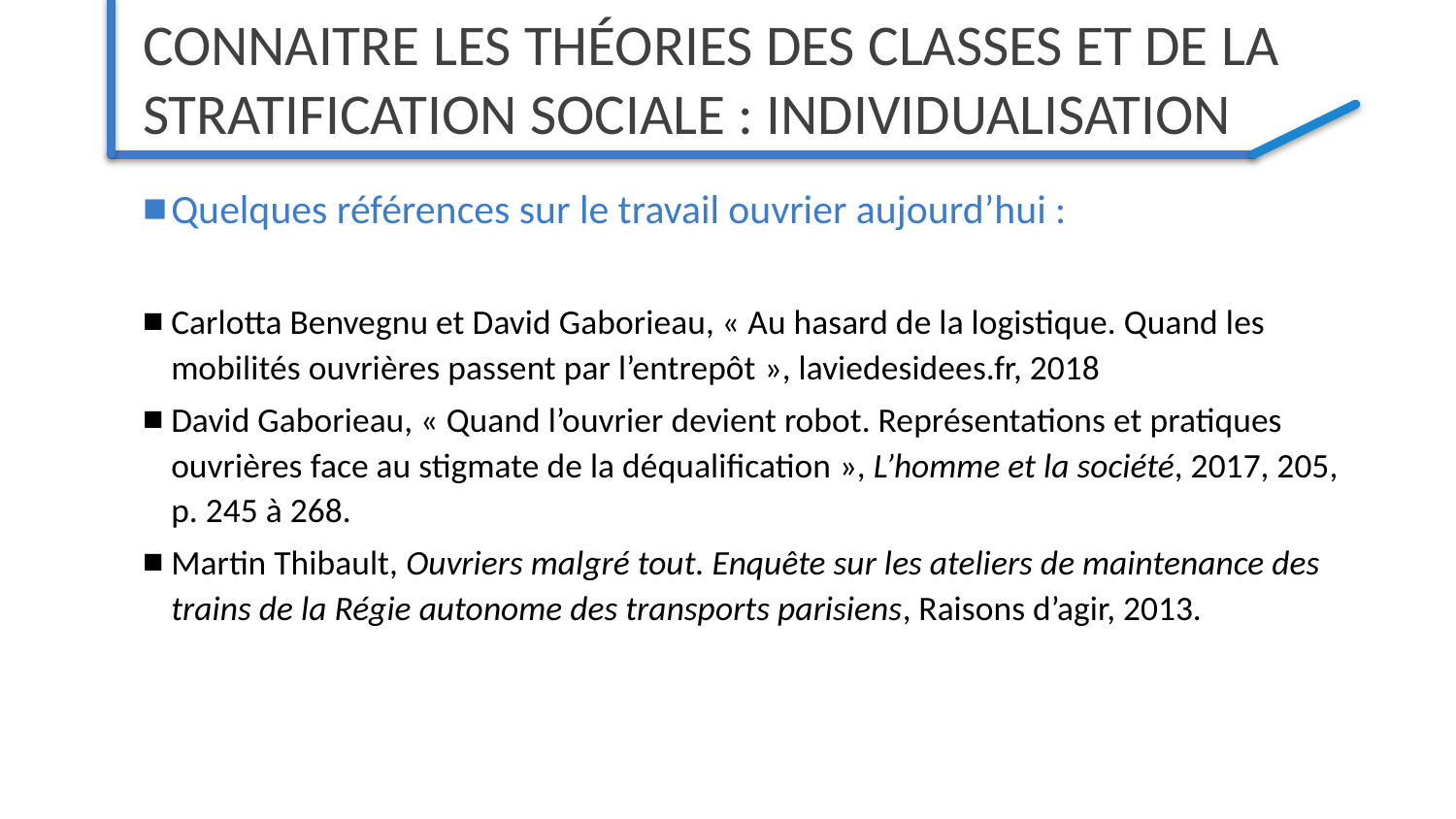

# Connaitre les théories des classes et de la stratification sociale : individualisation
Quelques références sur le travail ouvrier aujourd’hui :

Carlotta Benvegnu et David Gaborieau, « Au hasard de la logistique. Quand les mobilités ouvrières passent par l’entrepôt », laviedesidees.fr, 2018
David Gaborieau, « Quand l’ouvrier devient robot. Représentations et pratiques ouvrières face au stigmate de la déqualification », L’homme et la société, 2017, 205, p. 245 à 268.
Martin Thibault, Ouvriers malgré tout. Enquête sur les ateliers de maintenance des trains de la Régie autonome des transports parisiens, Raisons d’agir, 2013.